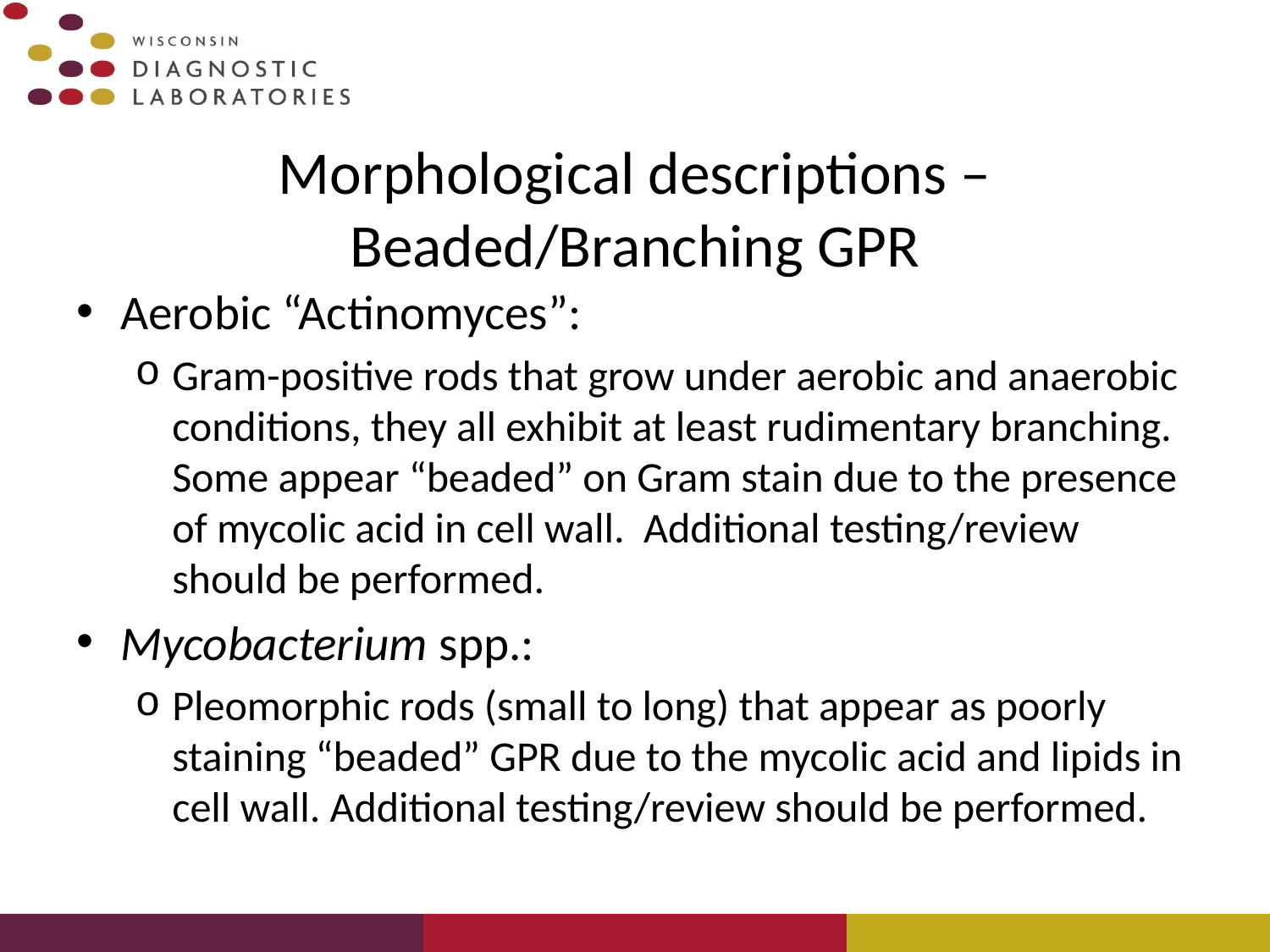

# Morphological descriptions – Beaded/Branching GPR
Aerobic “Actinomyces”:
Gram-positive rods that grow under aerobic and anaerobic conditions, they all exhibit at least rudimentary branching.  Some appear “beaded” on Gram stain due to the presence of mycolic acid in cell wall.  Additional testing/review should be performed.
Mycobacterium spp.:
Pleomorphic rods (small to long) that appear as poorly staining “beaded” GPR due to the mycolic acid and lipids in cell wall. Additional testing/review should be performed.